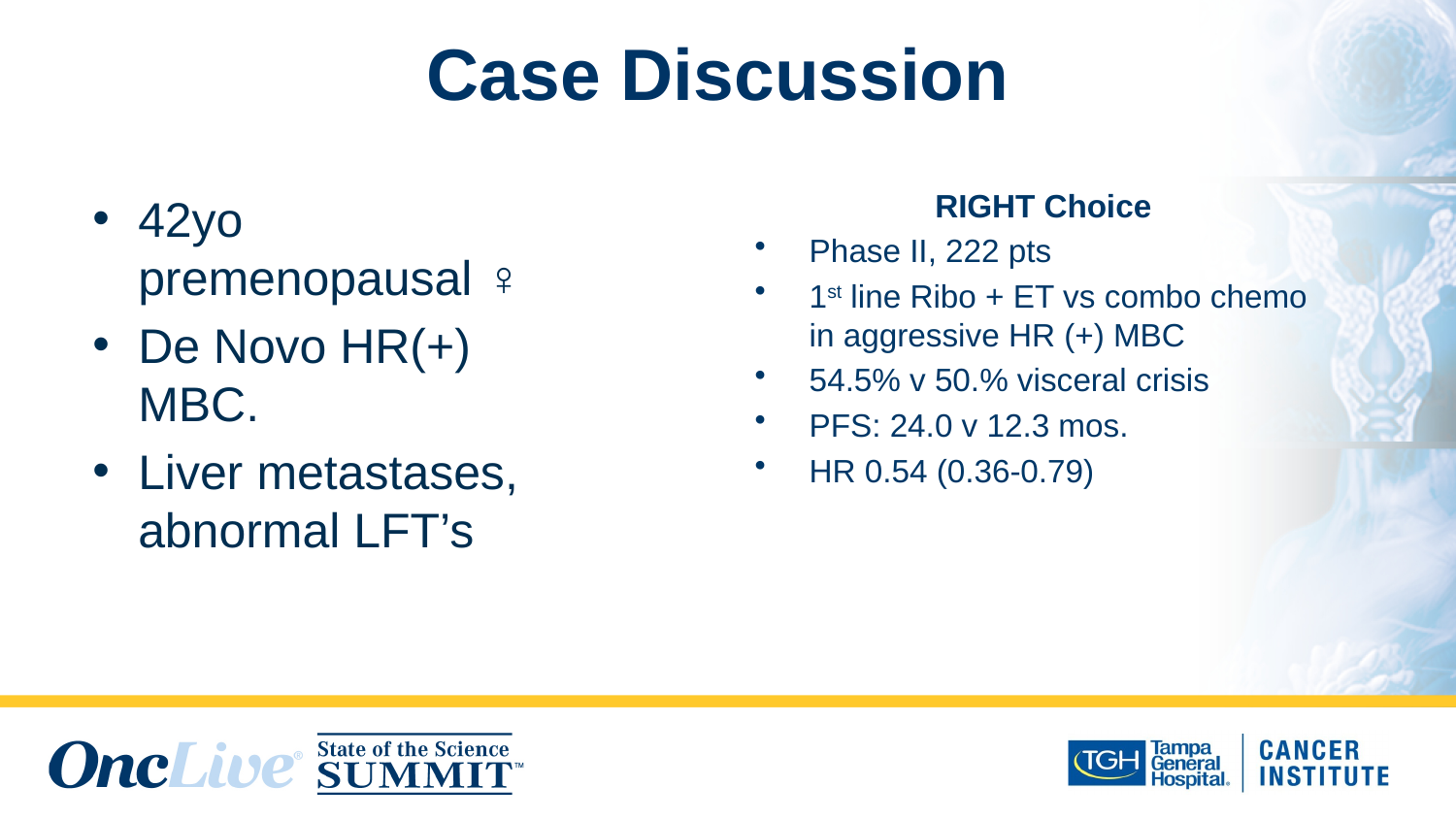

# Case Discussion
RIGHT Choice
Phase II, 222 pts
1st line Ribo + ET vs combo chemo in aggressive HR (+) MBC
54.5% v 50.% visceral crisis
PFS: 24.0 v 12.3 mos.
HR 0.54 (0.36-0.79)
42yo premenopausal ♀
De Novo HR(+) MBC.
Liver metastases, abnormal LFT’s